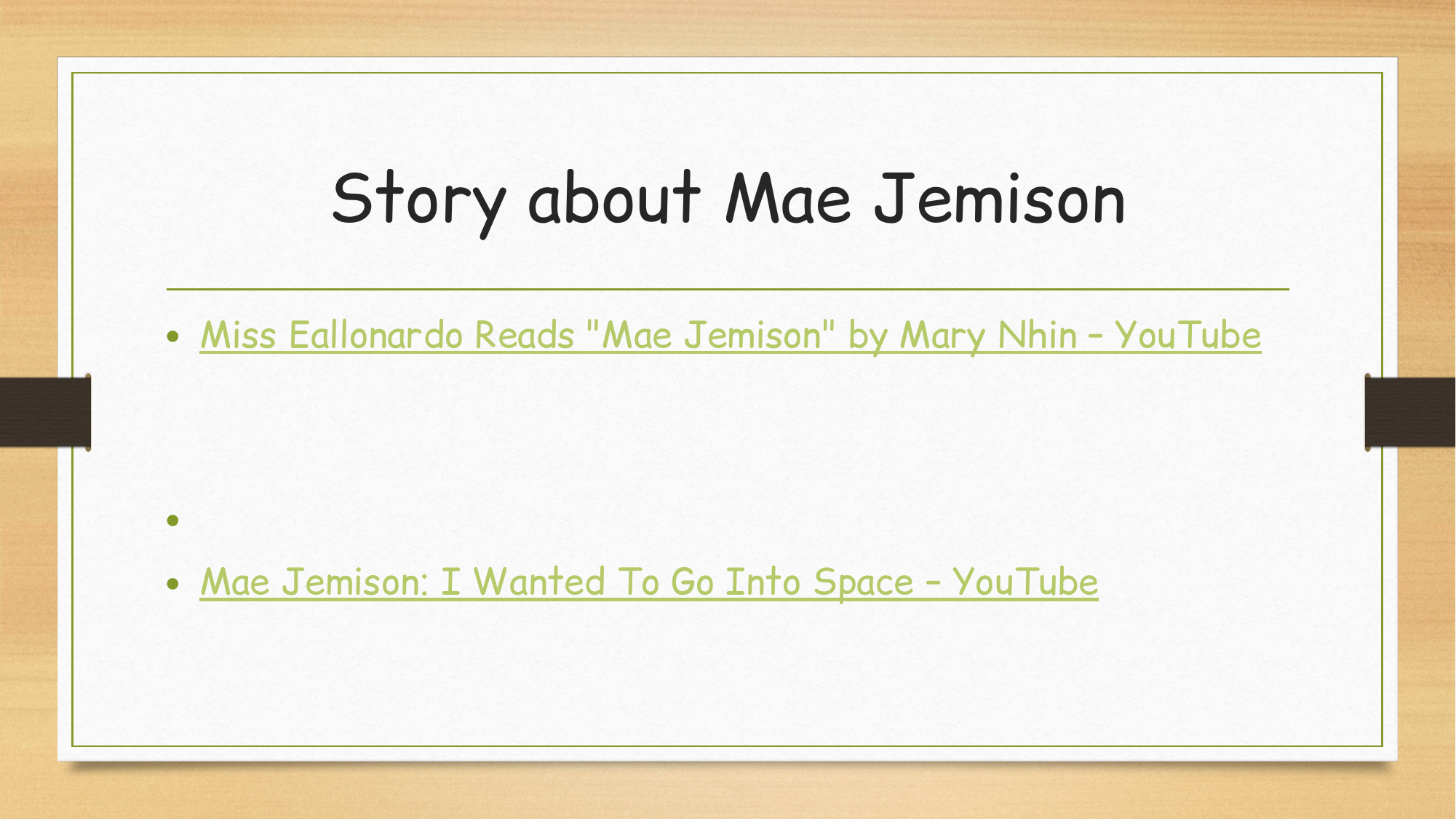

# Story about Mae Jemison
Miss Eallonardo Reads "Mae Jemison" by Mary Nhin – YouTube

Mae Jemison: I Wanted To Go Into Space – YouTube